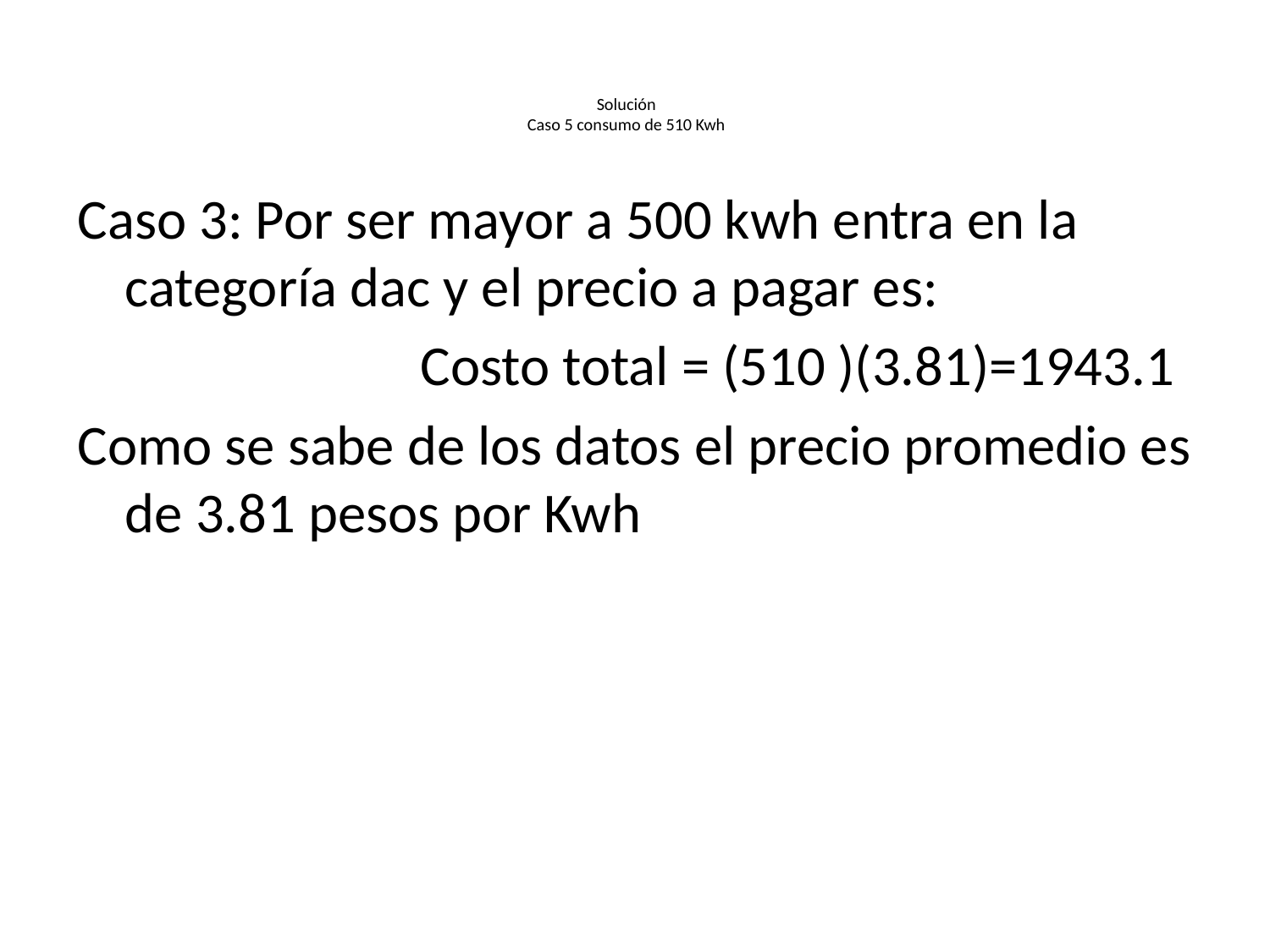

# Solución Caso 5 consumo de 510 Kwh
Caso 3: Por ser mayor a 500 kwh entra en la categoría dac y el precio a pagar es:
                           Costo total = (510 )(3.81)=1943.1
Como se sabe de los datos el precio promedio es de 3.81 pesos por Kwh